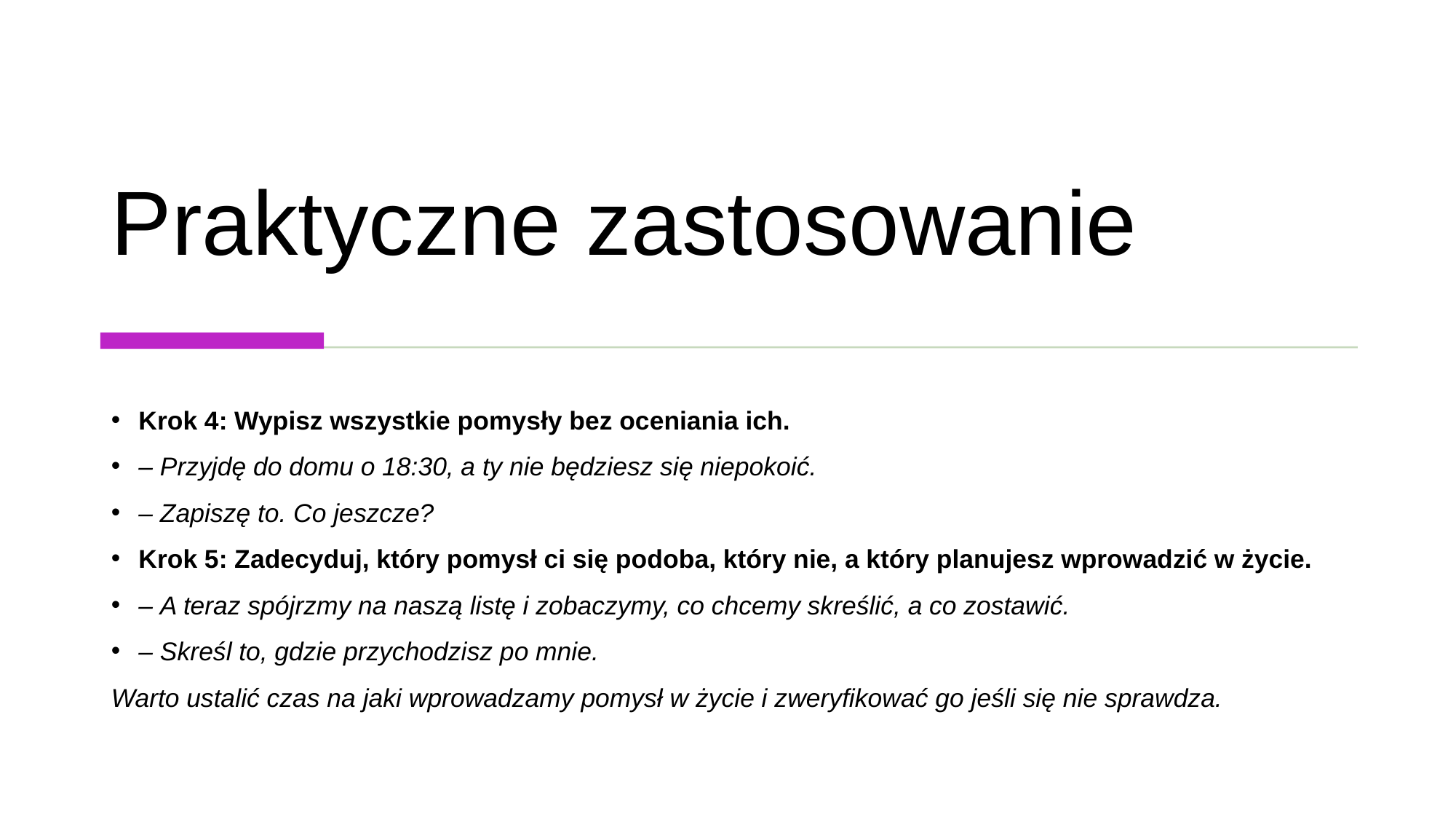

# Praktyczne zastosowanie

Krok 4: Wypisz wszystkie pomysły bez oceniania ich.
– Przyjdę do domu o 18:30, a ty nie będziesz się niepokoić.
– Zapiszę to. Co jeszcze?
Krok 5: Zadecyduj, który pomysł ci się podoba, który nie, a który planujesz wprowadzić w życie.
– A teraz spójrzmy na naszą listę i zobaczymy, co chcemy skreślić, a co zostawić.
– Skreśl to, gdzie przychodzisz po mnie.
Warto ustalić czas na jaki wprowadzamy pomysł w życie i zweryfikować go jeśli się nie sprawdza.